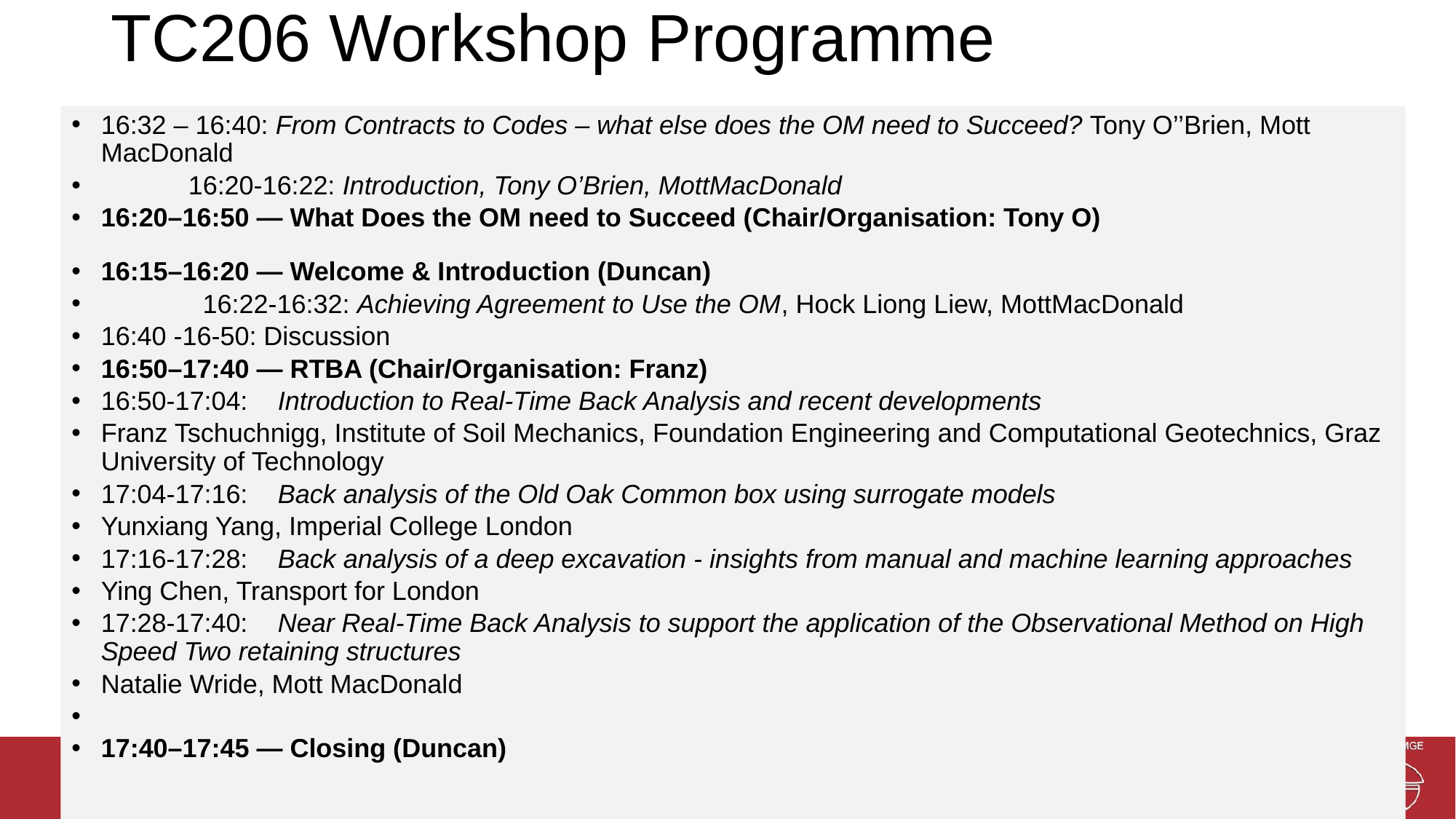

# TC206 Workshop Programme
16:32 – 16:40: From Contracts to Codes – what else does the OM need to Succeed? Tony O’’Brien, Mott MacDonald
            16:20-16:22: Introduction, Tony O’Brien, MottMacDonald
16:20–16:50 — What Does the OM need to Succeed (Chair/Organisation: Tony O)

16:15–16:20 — Welcome & Introduction (Duncan)
              16:22-16:32: Achieving Agreement to Use the OM, Hock Liong Liew, MottMacDonald
16:40 -16-50: Discussion
16:50–17:40 — RTBA (Chair/Organisation: Franz)
	16:50-17:04: 	Introduction to Real-Time Back Analysis and recent developments
Franz Tschuchnigg, Institute of Soil Mechanics, Foundation Engineering and Computational Geotechnics, Graz University of Technology
17:04-17:16: 	Back analysis of the Old Oak Common box using surrogate models
Yunxiang Yang, Imperial College London
17:16-17:28: 	Back analysis of a deep excavation - insights from manual and machine learning approaches
Ying Chen, Transport for London
17:28-17:40: 	Near Real-Time Back Analysis to support the application of the Observational Method on High Speed Two retaining structures
Natalie Wride, Mott MacDonald

17:40–17:45 — Closing (Duncan)